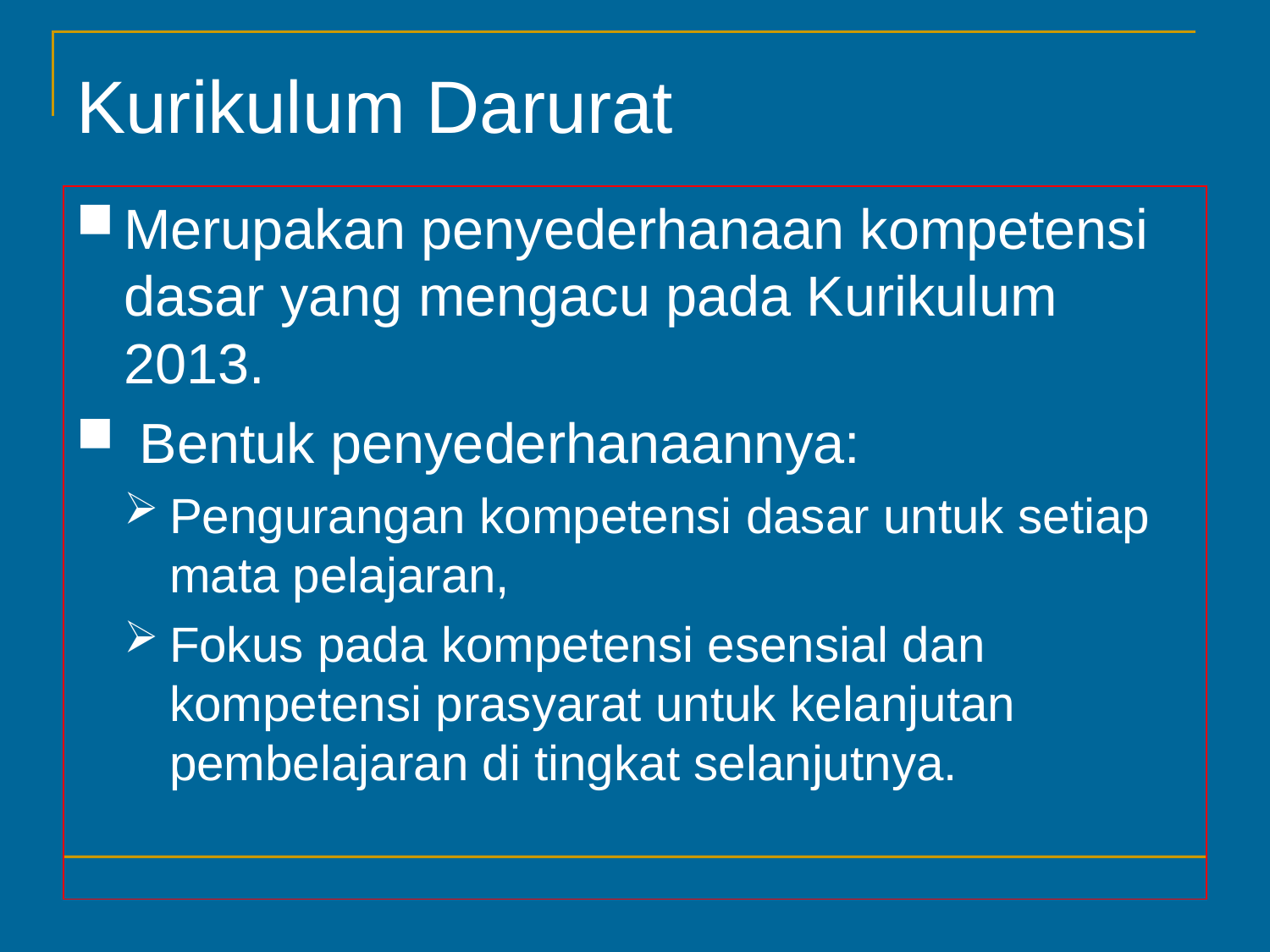

# Kurikulum Darurat
Merupakan penyederhanaan kompetensi dasar yang mengacu pada Kurikulum 2013.
 Bentuk penyederhanaannya:
Pengurangan kompetensi dasar untuk setiap mata pelajaran,
Fokus pada kompetensi esensial dan kompetensi prasyarat untuk kelanjutan pembelajaran di tingkat selanjutnya.